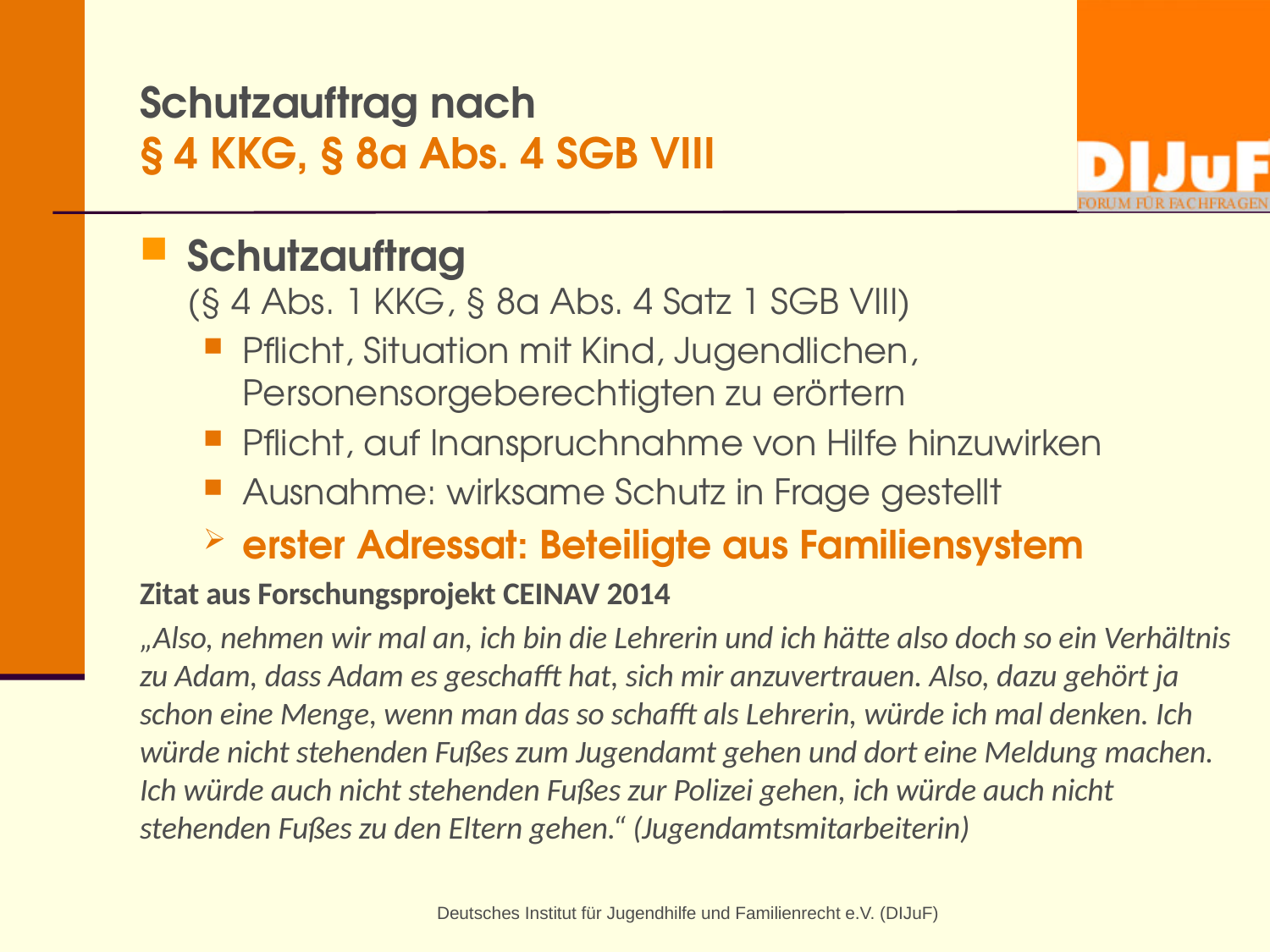

# Schutzauftrag nach § 4 KKG, § 8a Abs. 4 SGB VIII
Schutzauftrag
(§ 4 Abs. 1 KKG, § 8a Abs. 4 Satz 1 SGB VIII)
Pflicht, Situation mit Kind, Jugendlichen, Personensorgeberechtigten zu erörtern
Pflicht, auf Inanspruchnahme von Hilfe hinzuwirken
Ausnahme: wirksame Schutz in Frage gestellt
erster Adressat: Beteiligte aus Familiensystem
Zitat aus Forschungsprojekt CEINAV 2014
„Also, nehmen wir mal an, ich bin die Lehrerin und ich hätte also doch so ein Verhältnis zu Adam, dass Adam es geschafft hat, sich mir anzuvertrauen. Also, dazu gehört ja schon eine Menge, wenn man das so schafft als Lehrerin, würde ich mal denken. Ich würde nicht stehenden Fußes zum Jugendamt gehen und dort eine Meldung machen. Ich würde auch nicht stehenden Fußes zur Polizei gehen, ich würde auch nicht stehenden Fußes zu den Eltern gehen.“ (Jugendamtsmitarbeiterin)
Deutsches Institut für Jugendhilfe und Familienrecht e.V. (DIJuF)